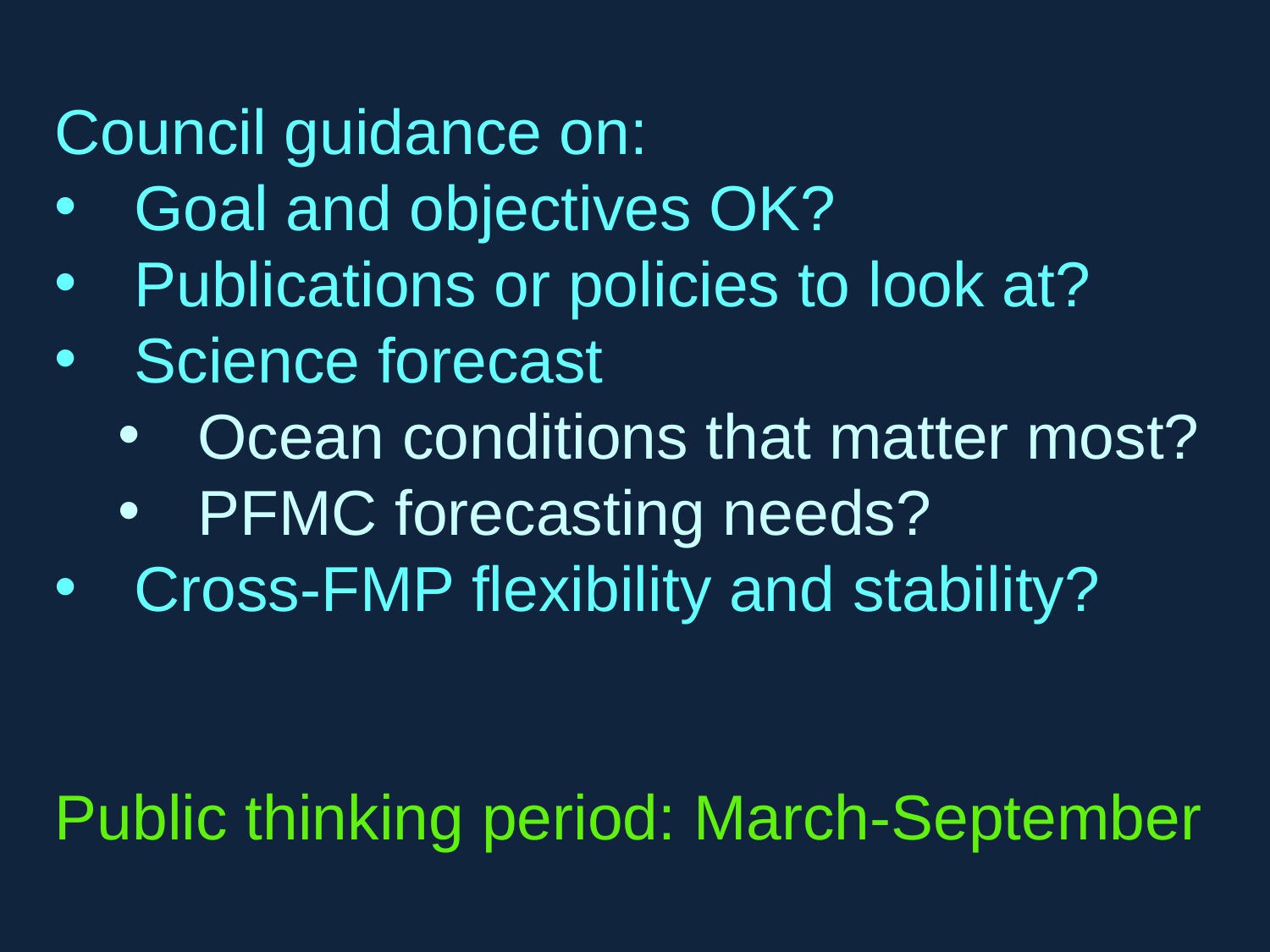

Council guidance on:
Goal and objectives OK?
Publications or policies to look at?
Science forecast
Ocean conditions that matter most?
PFMC forecasting needs?
Cross-FMP flexibility and stability?

Public thinking period: March-September